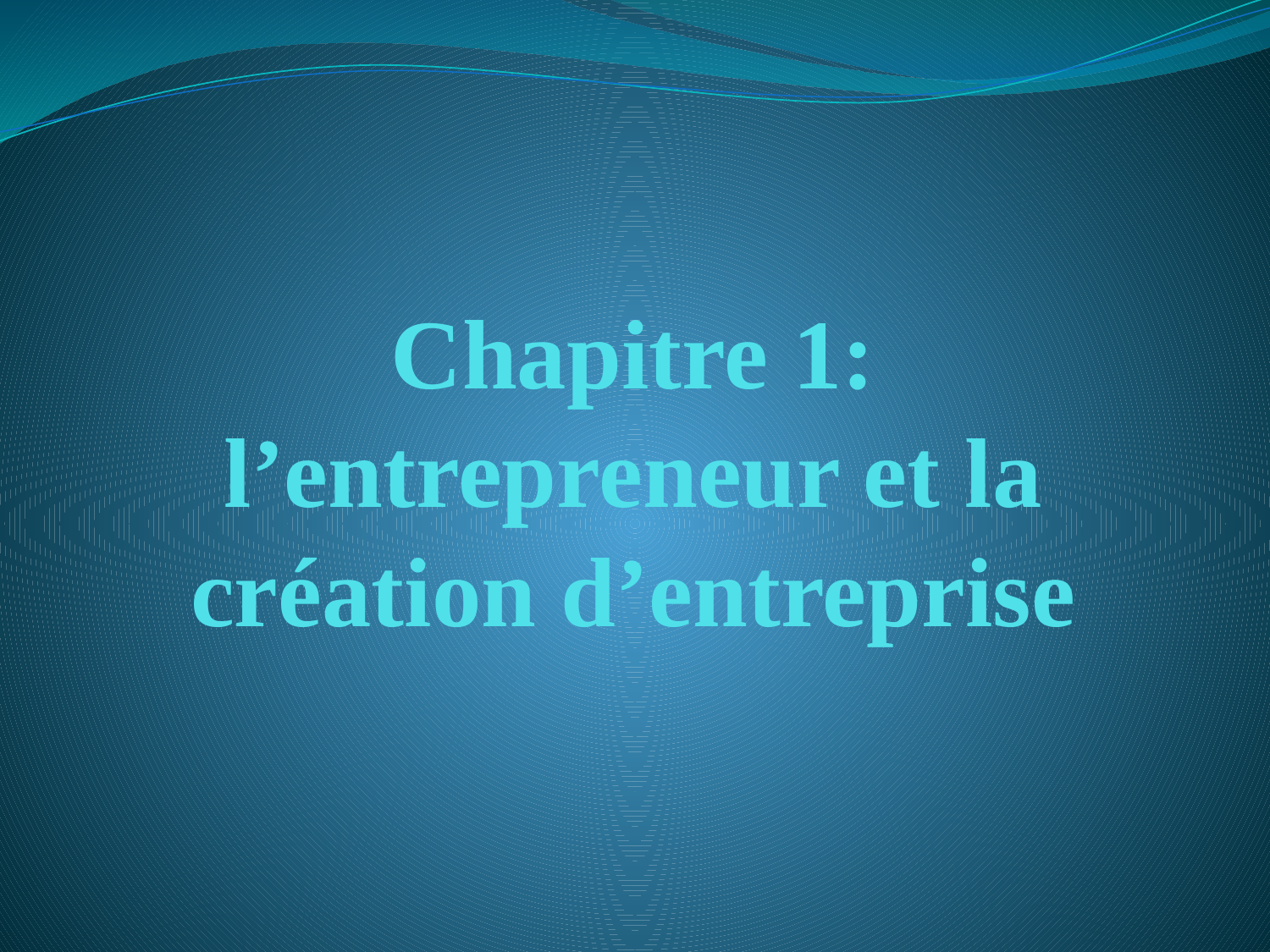

# Chapitre 1: l’entrepreneur et la création d’entreprise